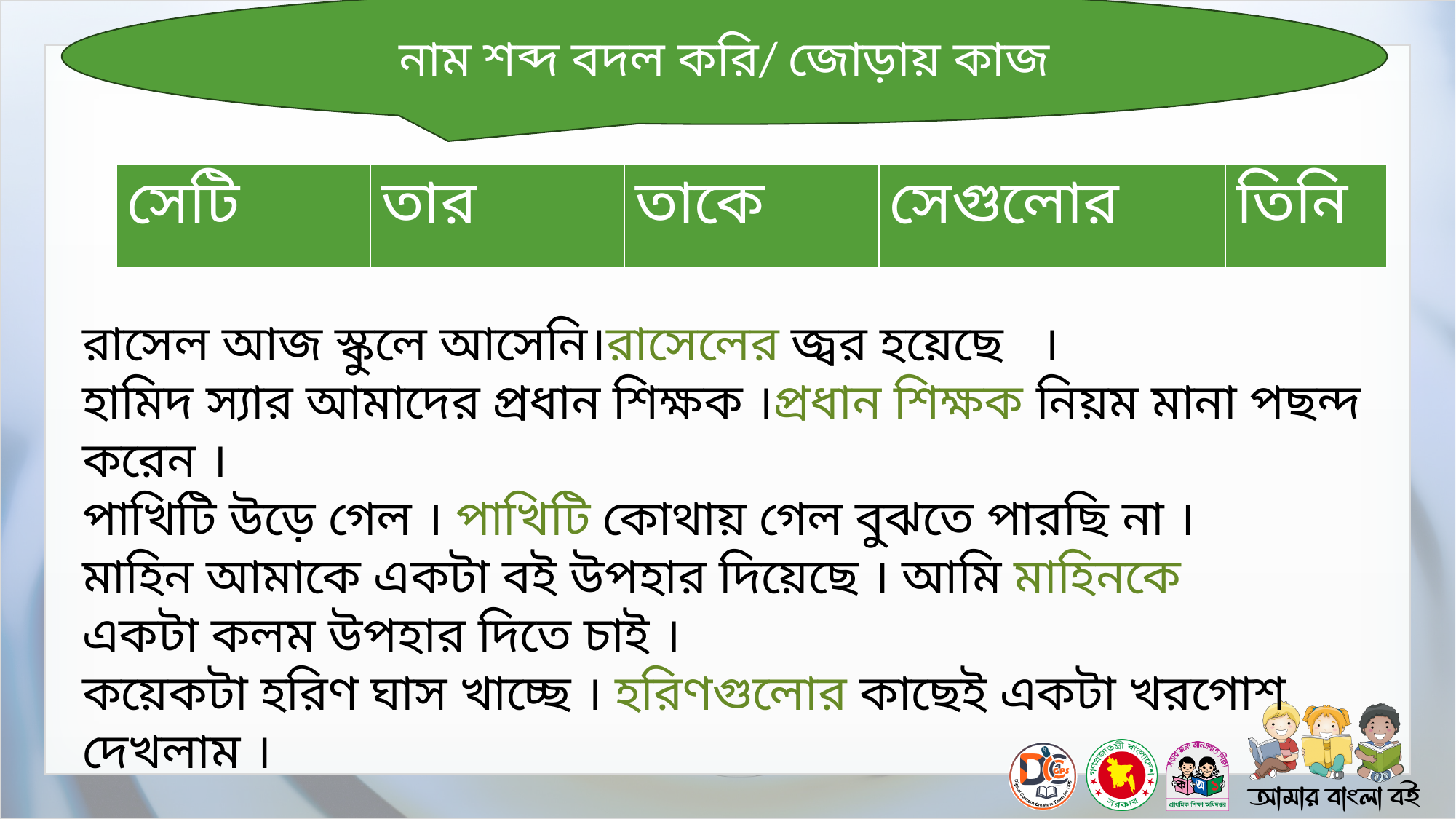

নাম শব্দ বদল করি/ জোড়ায় কাজ
| সেটি | তার | তাকে | সেগুলোর | তিনি |
| --- | --- | --- | --- | --- |
রাসেল আজ স্কুলে আসেনি।রাসেলের জ্বর হয়েছে   ।
হামিদ স্যার আমাদের প্রধান শিক্ষক ।প্রধান শিক্ষক নিয়ম মানা পছন্দ করেন ।
পাখিটি উড়ে গেল । পাখিটি কোথায় গেল বুঝতে পারছি না ।
মাহিন আমাকে একটা বই উপহার দিয়েছে । আমি মাহিনকে
একটা কলম উপহার দিতে চাই ।
কয়েকটা হরিণ ঘাস খাচ্ছে । হরিণগুলোর কাছেই একটা খরগোশ দেখলাম ।